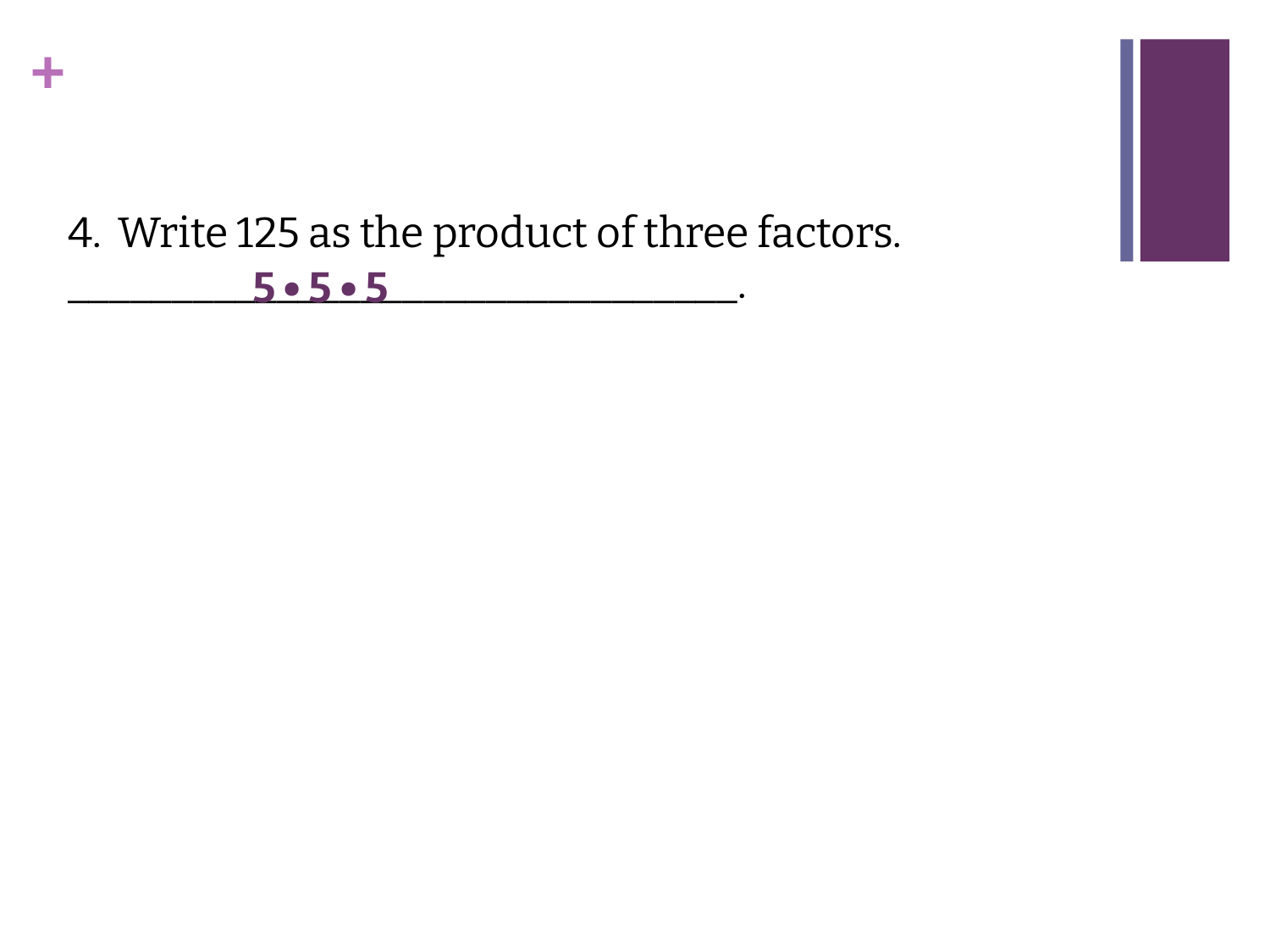

4.  Write 125 as the product of three factors. ________________________________.
5 • 5 • 5